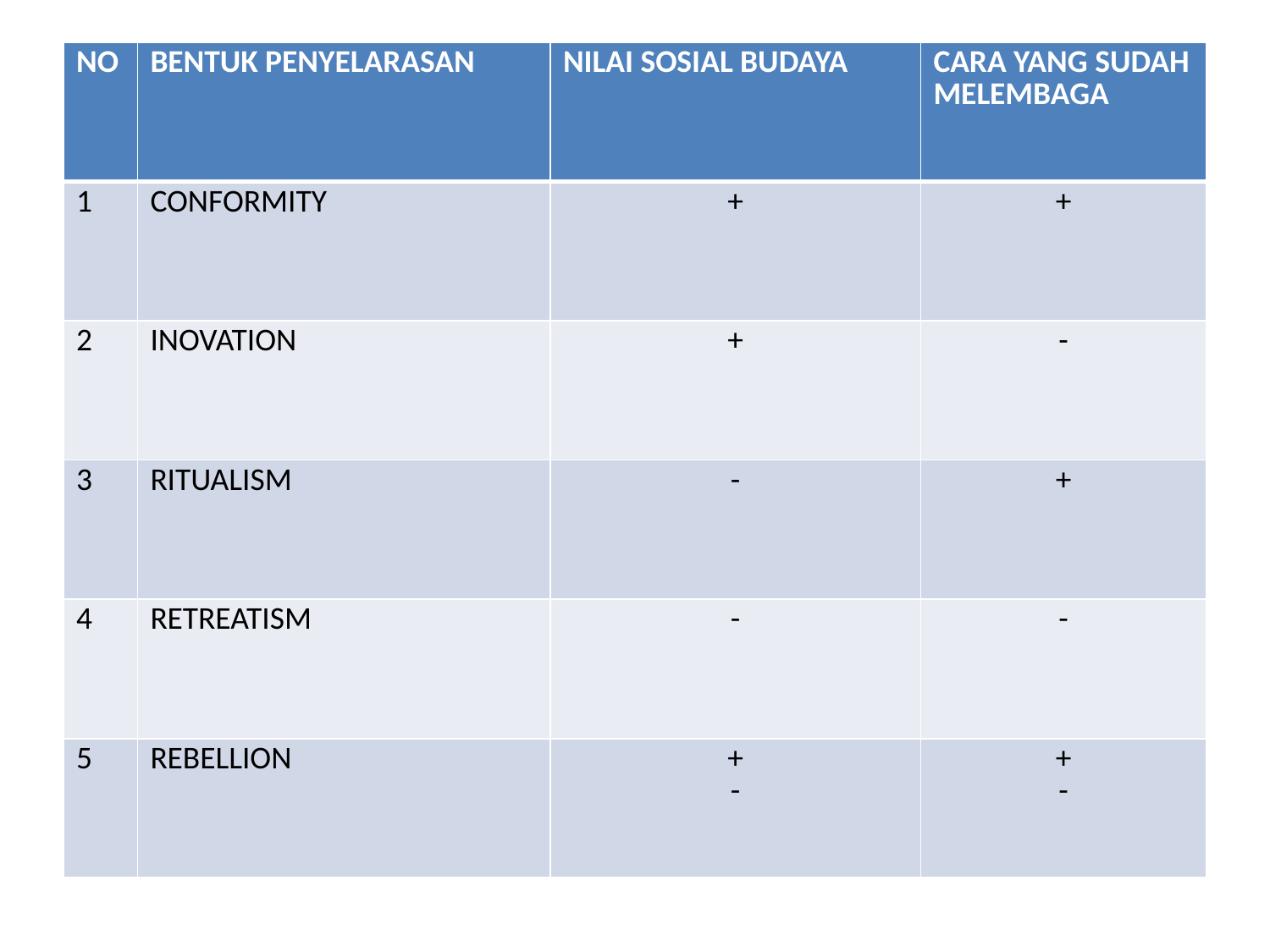

#
| NO | BENTUK PENYELARASAN | NILAI SOSIAL BUDAYA | CARA YANG SUDAH MELEMBAGA |
| --- | --- | --- | --- |
| 1 | CONFORMITY | + | + |
| 2 | INOVATION | + | - |
| 3 | RITUALISM | - | + |
| 4 | RETREATISM | - | - |
| 5 | REBELLION | + - | + - |